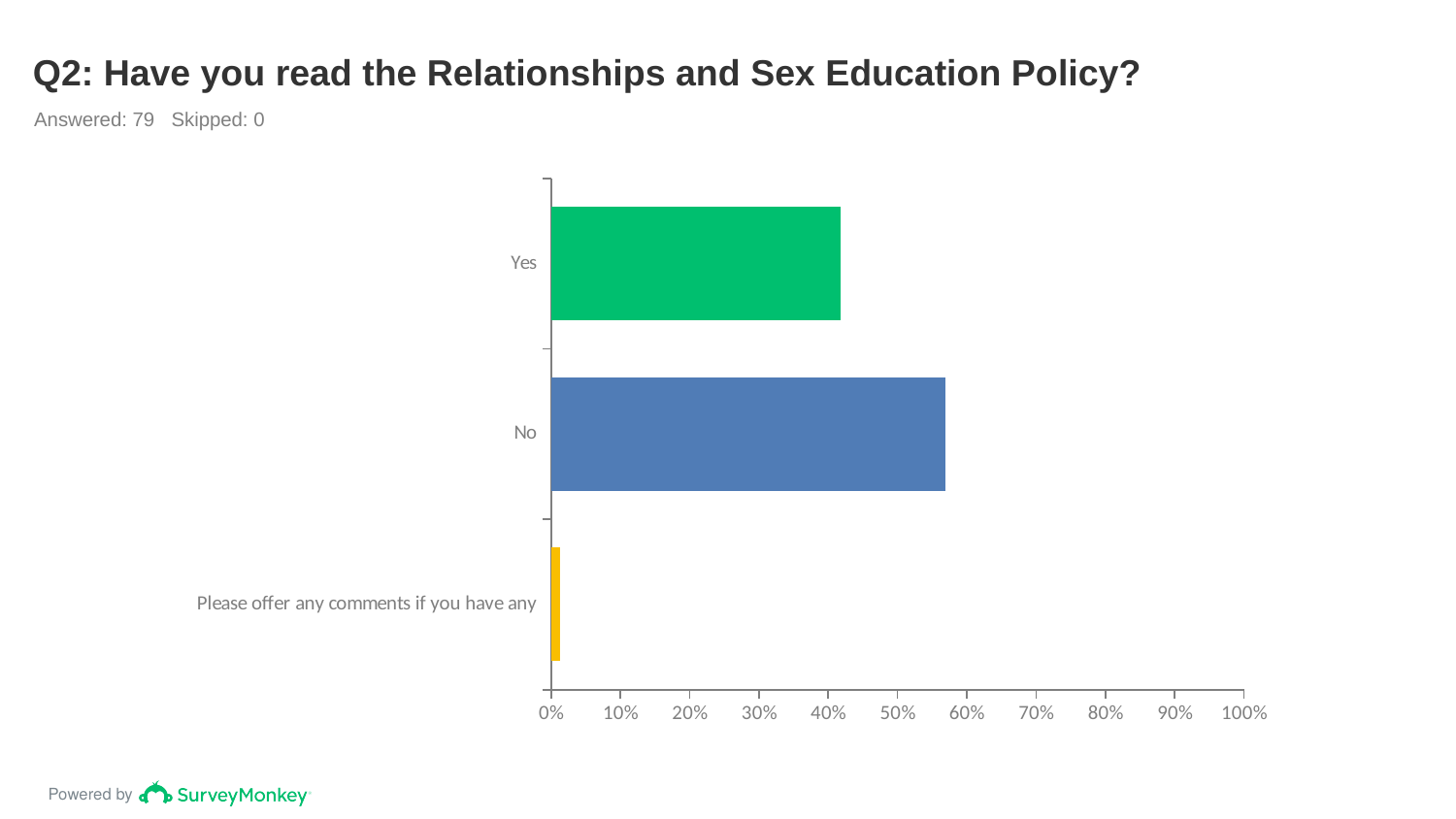

# Q2: Have you read the Relationships and Sex Education Policy?
Answered: 79   Skipped: 0

### Chart

| Category |   |
|---|---|
| Yes | 0.4177 |
| No | 0.5696 |
| Please offer any comments if you have any | 0.0127 |